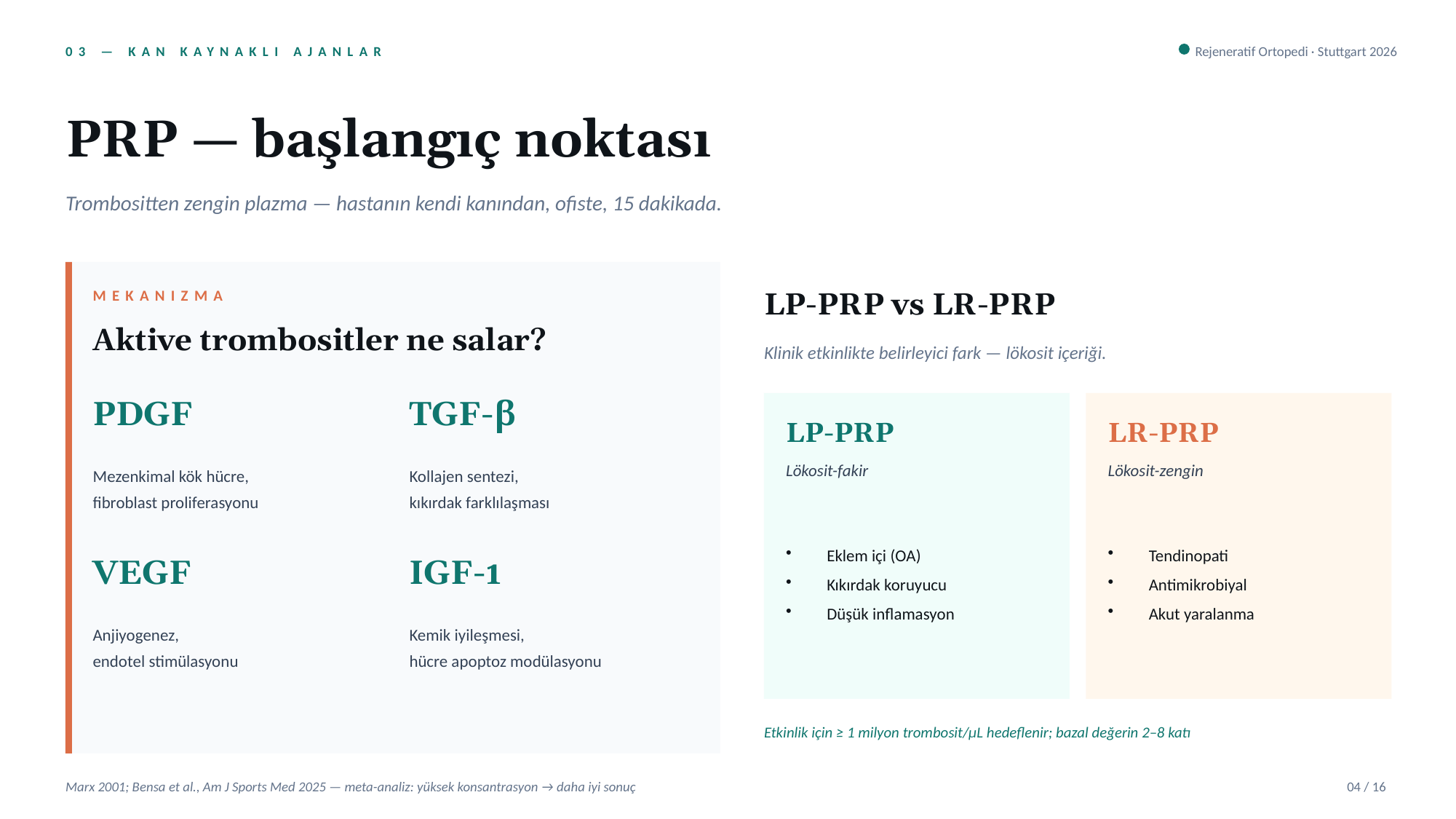

03 — KAN KAYNAKLI AJANLAR
Rejeneratif Ortopedi · Stuttgart 2026

PRP — başlangıç noktası
Trombositten zengin plazma — hastanın kendi kanından, ofiste, 15 dakikada.

MEKANIZMA
LP-PRP vs LR-PRP
Aktive trombositler ne salar?
Klinik etkinlikte belirleyici fark — lökosit içeriği.
PDGF
TGF-β

LP-PRP
LR-PRP
Mezenkimal kök hücre,
fibroblast proliferasyonu
Kollajen sentezi,
kıkırdak farklılaşması
Lökosit-fakir
Lökosit-zengin
Eklem içi (OA)
Kıkırdak koruyucu
Düşük inflamasyon
Tendinopati
Antimikrobiyal
Akut yaralanma
VEGF
IGF-1
Anjiyogenez,
endotel stimülasyonu
Kemik iyileşmesi,
hücre apoptoz modülasyonu
Etkinlik için ≥ 1 milyon trombosit/μL hedeflenir; bazal değerin 2–8 katı
Marx 2001; Bensa et al., Am J Sports Med 2025 — meta-analiz: yüksek konsantrasyon → daha iyi sonuç
04 / 16